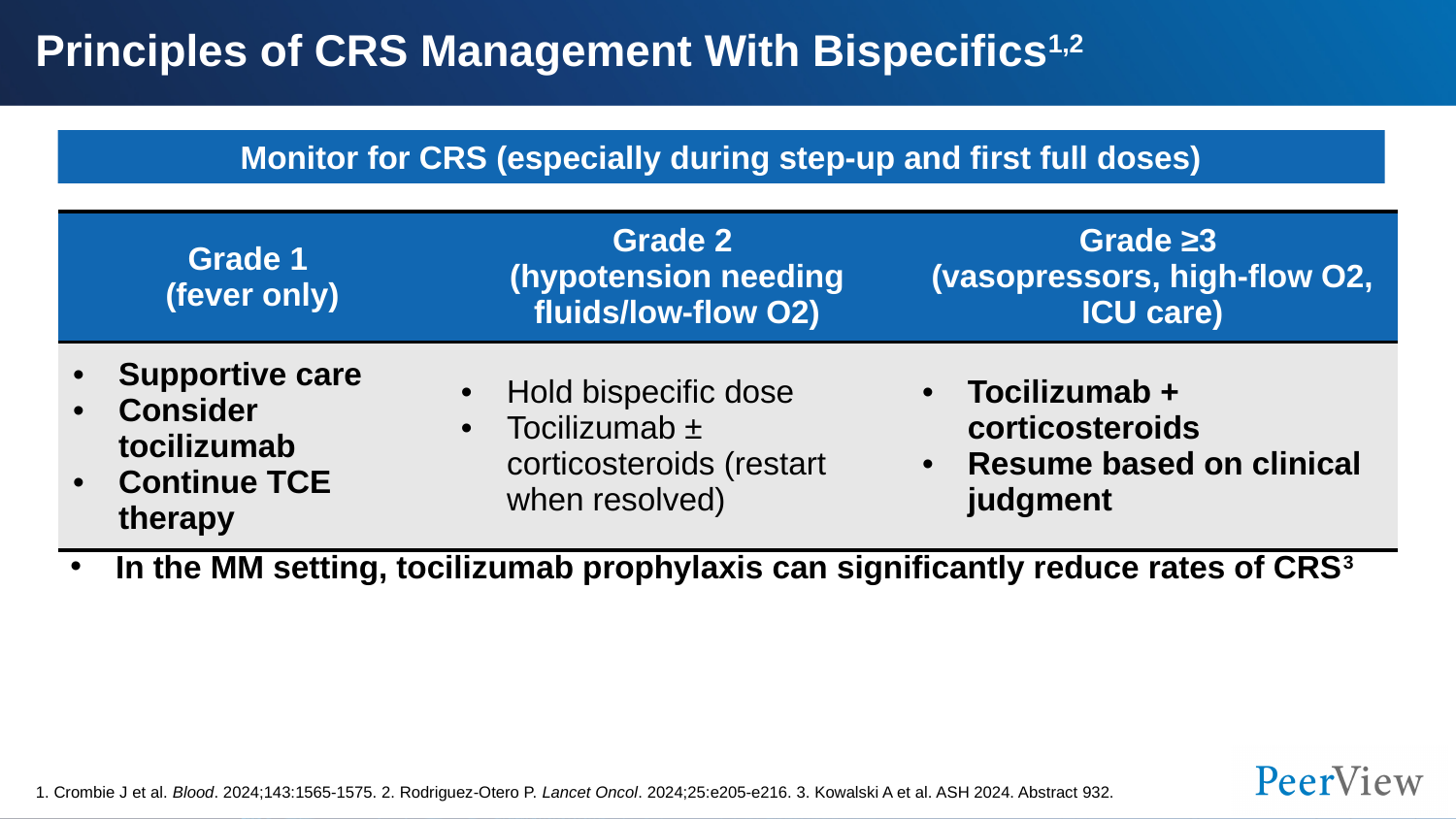

# Principles of CRS Management With Bispecifics1,2
Monitor for CRS (especially during step-up and first full doses)
| Grade 1 (fever only) | Grade 2 (hypotension needing fluids/low-flow O2) | Grade ≥3 (vasopressors, high-flow O2, ICU care) |
| --- | --- | --- |
| Supportive care Consider tocilizumab Continue TCE therapy | Hold bispecific dose Tocilizumab ± corticosteroids (restart when resolved) | Tocilizumab + corticosteroids Resume based on clinical judgment |
In the MM setting, tocilizumab prophylaxis can significantly reduce rates of CRS3
1. Crombie J et al. Blood. 2024;143:1565-1575. 2. Rodriguez-Otero P. Lancet Oncol. 2024;25:e205-e216. 3. Kowalski A et al. ASH 2024. Abstract 932.